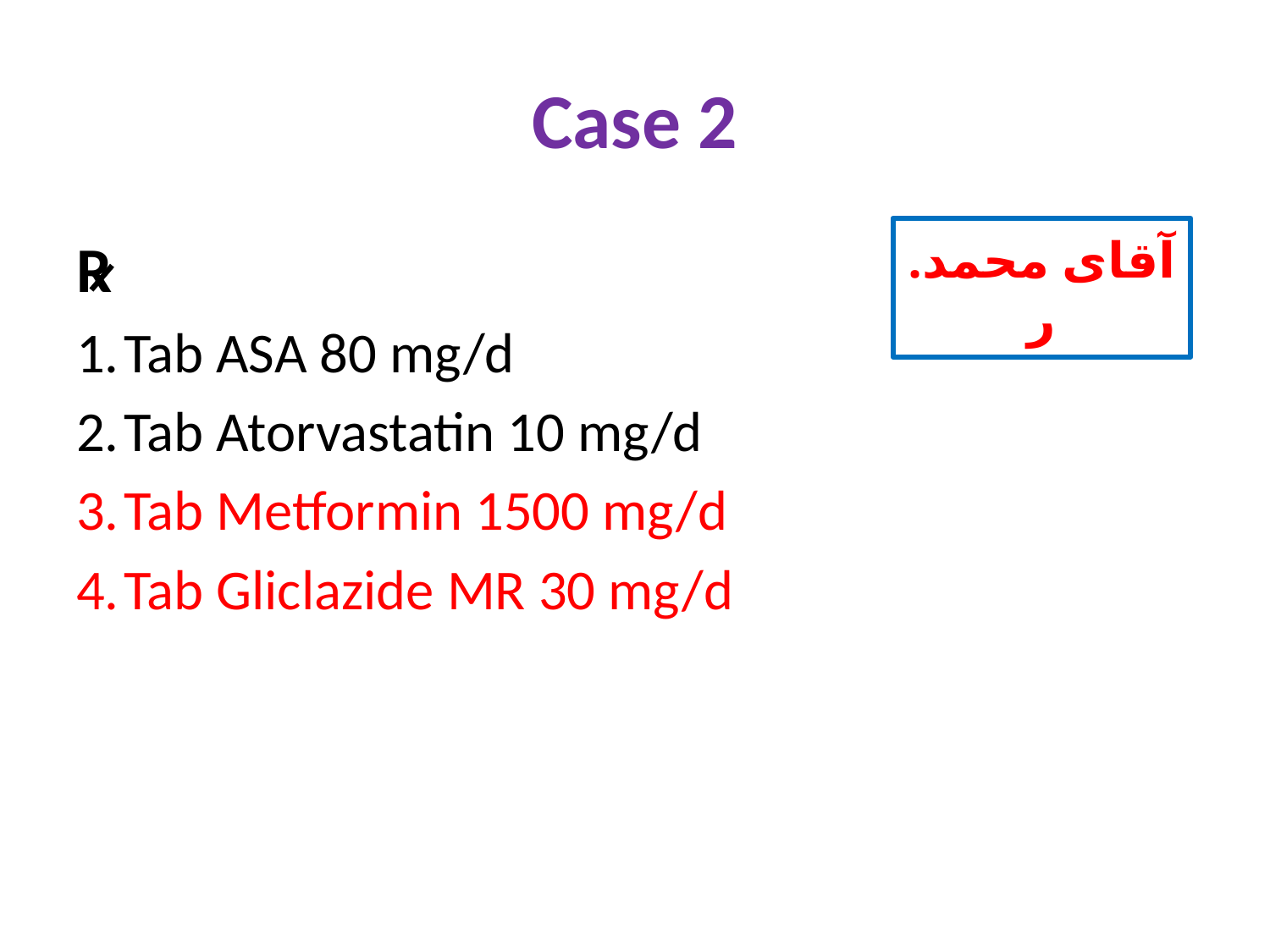

# Case 2
آقای محمد. ر
R
Tab ASA 80 mg/d
Tab Atorvastatin 10 mg/d
Tab Metformin 1500 mg/d
Tab Gliclazide MR 30 mg/d